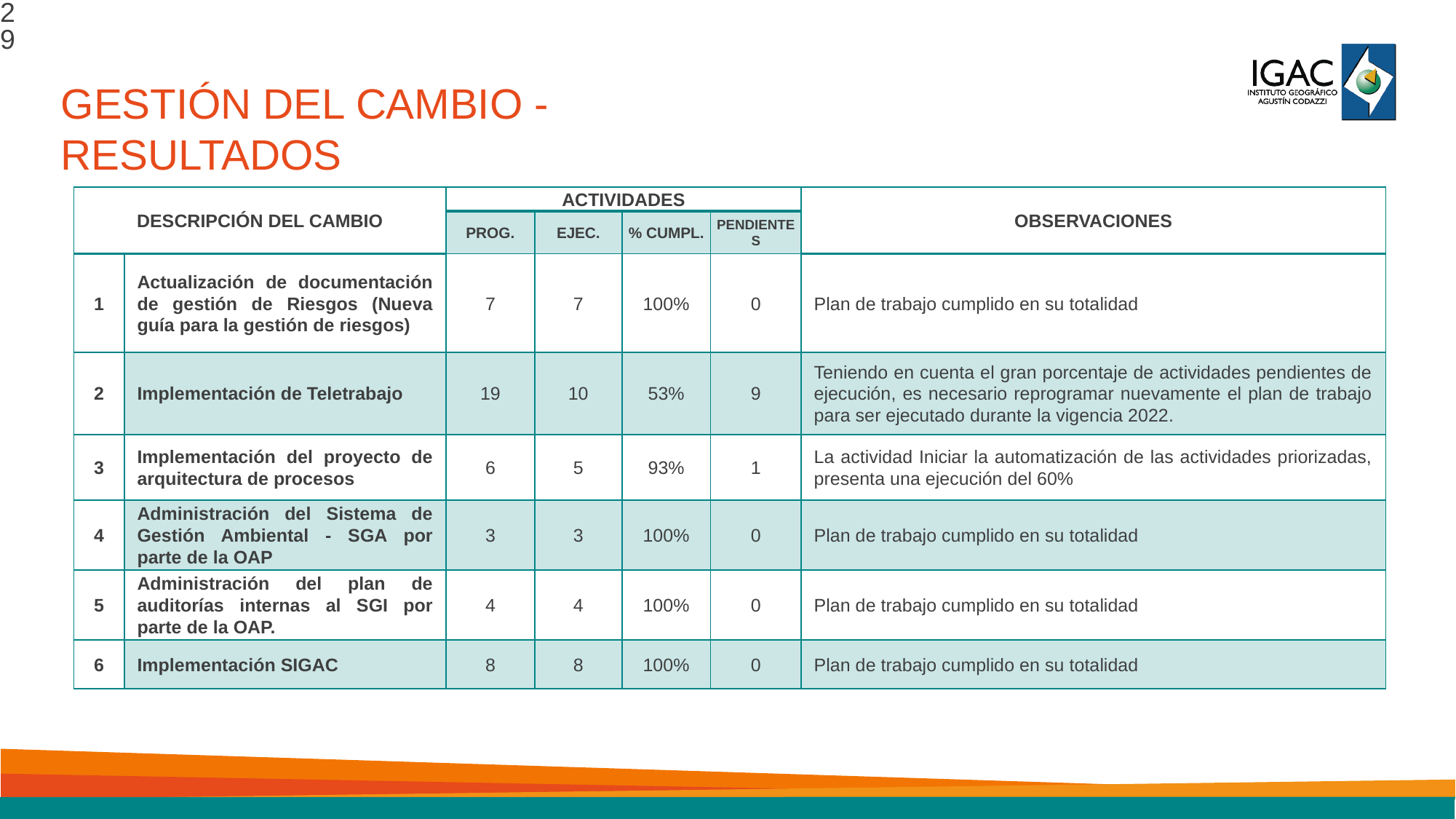

29
GESTIÓN DEL CAMBIO - RESULTADOS
| DESCRIPCIÓN DEL CAMBIO |  | ACTIVIDADES |  |  |  | OBSERVACIONES |
| --- | --- | --- | --- | --- | --- | --- |
|  |  | PROG. | EJEC. | % CUMPL. | PENDIENTES |  |
| 1 | Actualización de documentación de gestión de Riesgos (Nueva guía para la gestión de riesgos) | 7 | 7 | 100% | 0 | Plan de trabajo cumplido en su totalidad |
| 2 | Implementación de Teletrabajo | 19 | 10 | 53% | 9 | Teniendo en cuenta el gran porcentaje de actividades pendientes de ejecución, es necesario reprogramar nuevamente el plan de trabajo para ser ejecutado durante la vigencia 2022. |
| 3 | Implementación del proyecto de arquitectura de procesos | 6 | 5 | 93% | 1 | La actividad Iniciar la automatización de las actividades priorizadas, presenta una ejecución del 60% |
| 4 | Administración del Sistema de Gestión Ambiental - SGA por parte de la OAP | 3 | 3 | 100% | 0 | Plan de trabajo cumplido en su totalidad |
| 5 | Administración del plan de auditorías internas al SGI por parte de la OAP. | 4 | 4 | 100% | 0 | Plan de trabajo cumplido en su totalidad |
| 6 | Implementación SIGAC | 8 | 8 | 100% | 0 | Plan de trabajo cumplido en su totalidad |